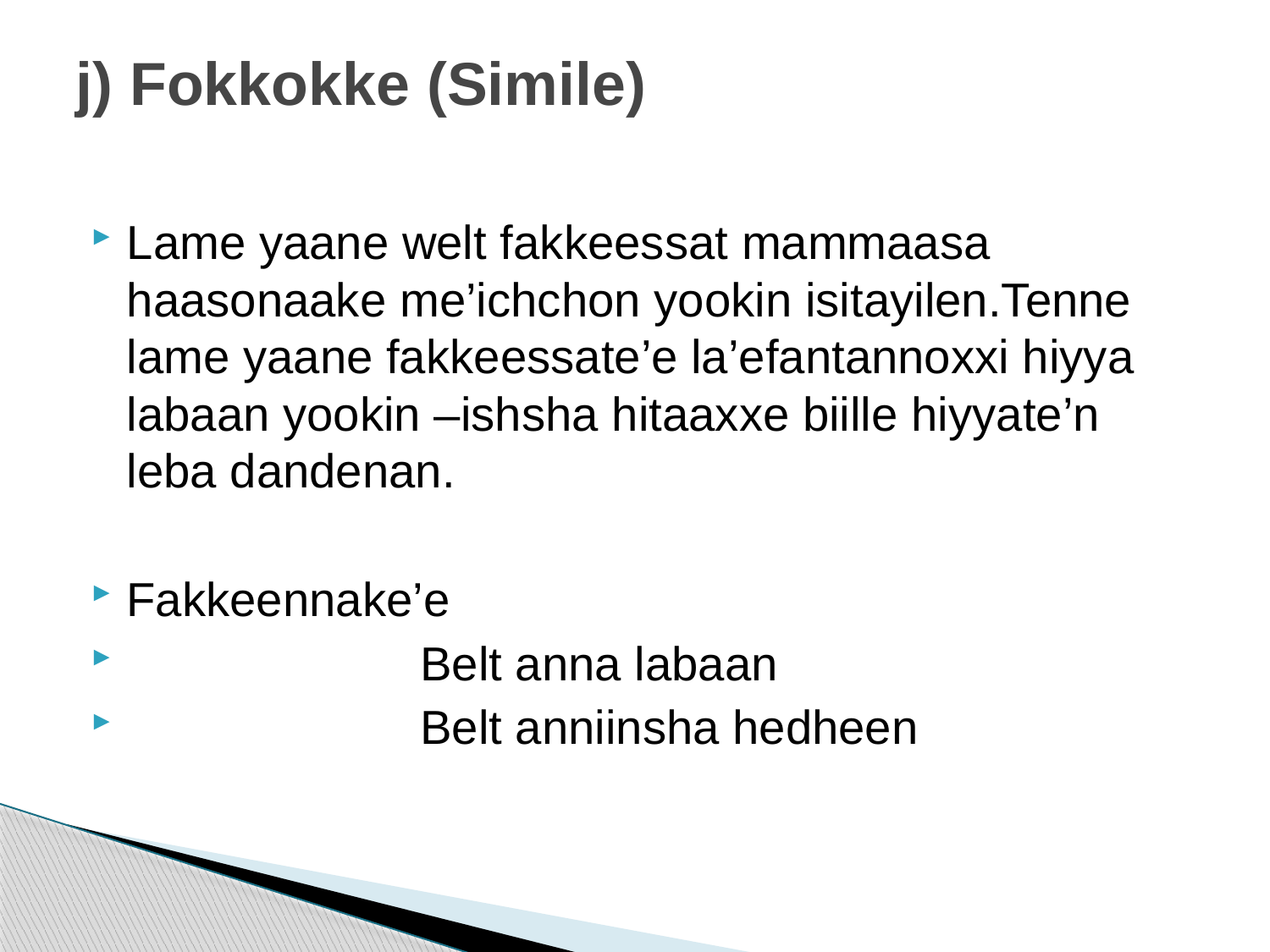

# j) Fokkokke (Simile)
Lame yaane welt fakkeessat mammaasa haasonaake me’ichchon yookin isitayilen.Tenne lame yaane fakkeessate’e la’efantannoxxi hiyya labaan yookin –ishsha hitaaxxe biille hiyyate’n leba dandenan.

Fakkeennake’e
                      Belt anna labaan
                      Belt anniinsha hedheen